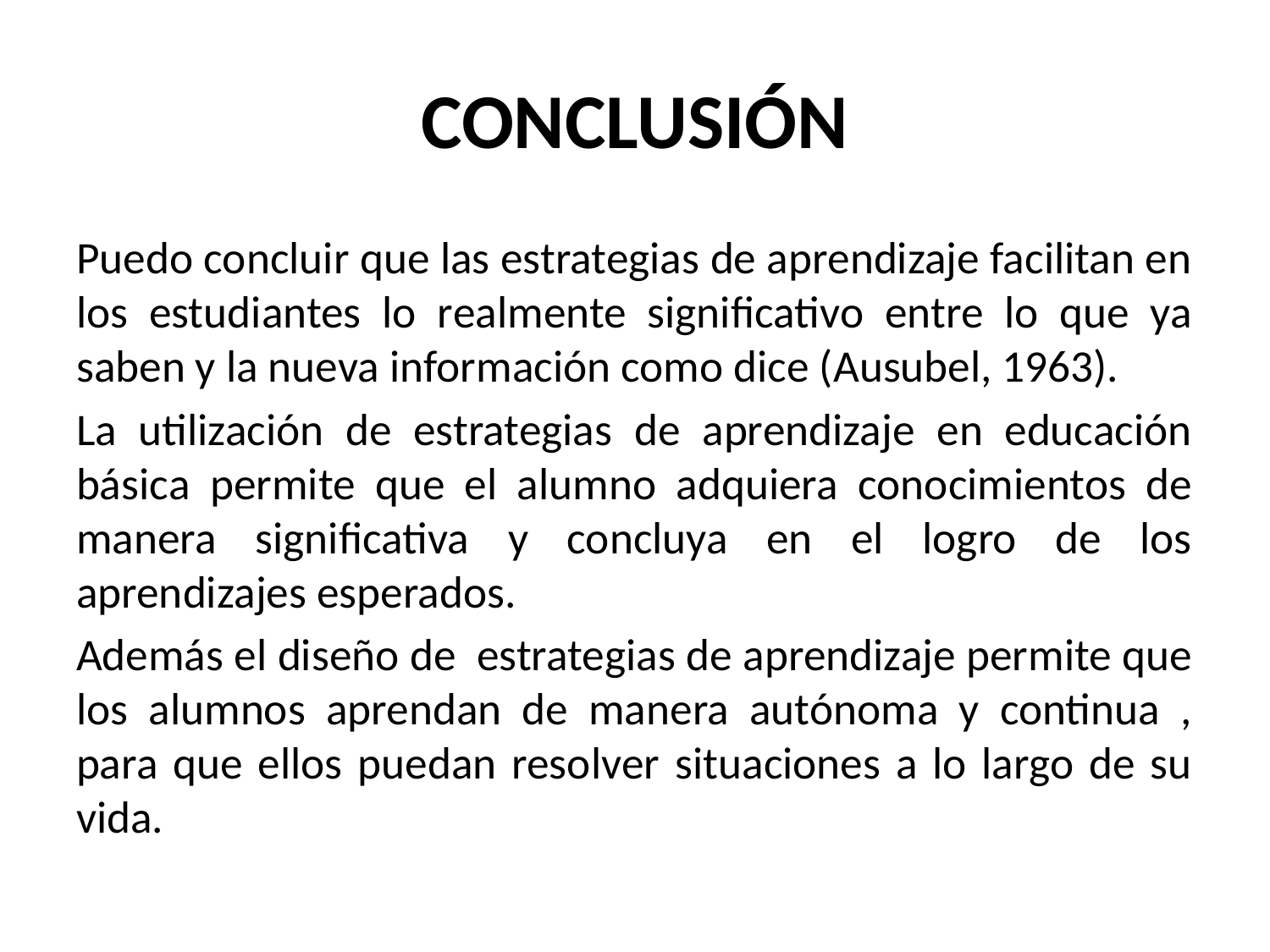

# CONCLUSIÓN
Puedo concluir que las estrategias de aprendizaje facilitan en los estudiantes lo realmente significativo entre lo que ya saben y la nueva información como dice (Ausubel, 1963).
La utilización de estrategias de aprendizaje en educación básica permite que el alumno adquiera conocimientos de manera significativa y concluya en el logro de los aprendizajes esperados.
Además el diseño de  estrategias de aprendizaje permite que los alumnos aprendan de manera autónoma y continua , para que ellos puedan resolver situaciones a lo largo de su vida.